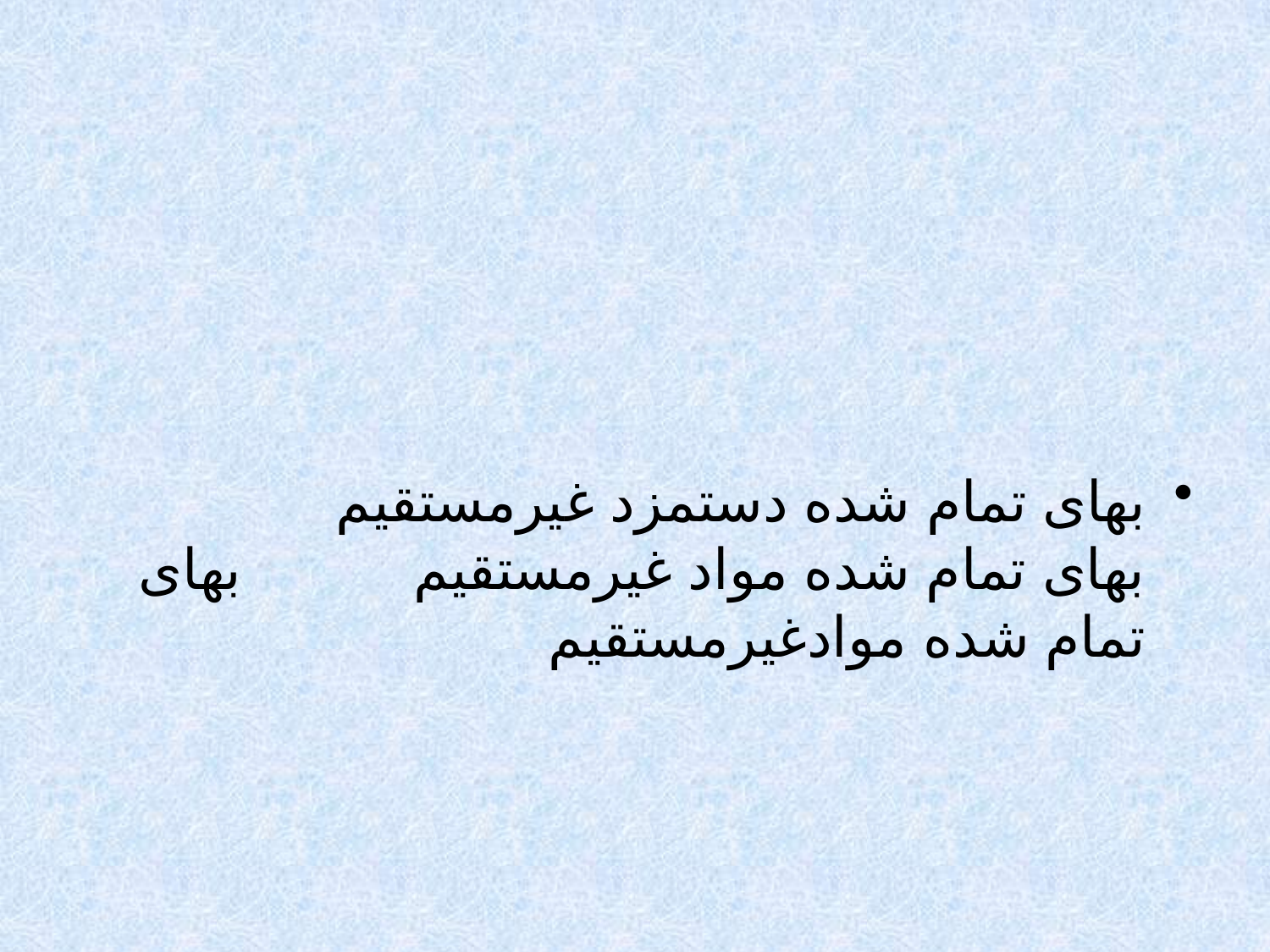

#

بهای تمام شده دستمزد غیرمستقیم          بهای تمام شده مواد غیرمستقیم           بهای تمام شده موادغیرمستقیم